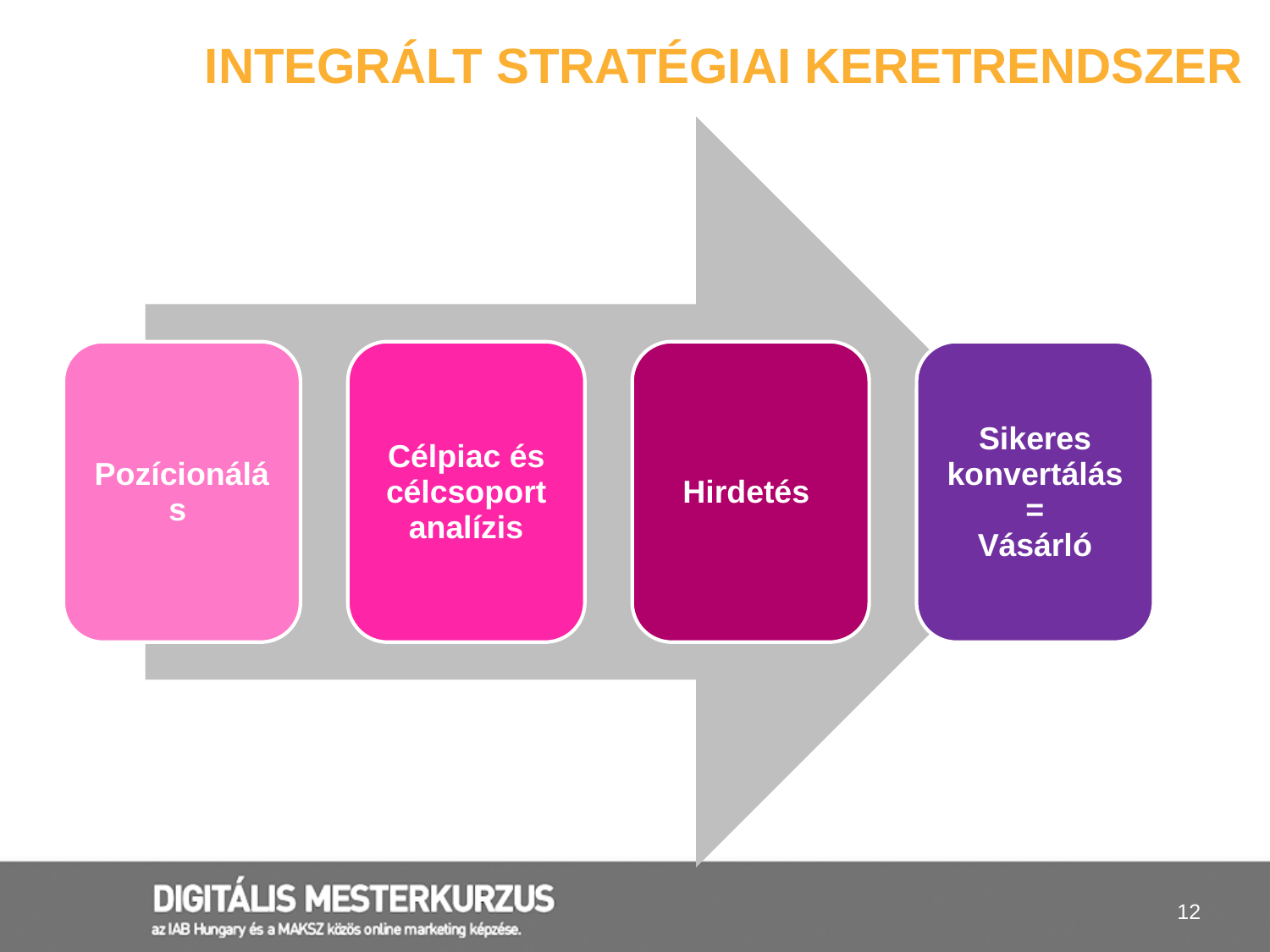

Integrált stratégiai keretrendszer
Pozícionálás
Célpiac és célcsoport analízis
Hirdetés
Sikeres konvertálás
=
Vásárló